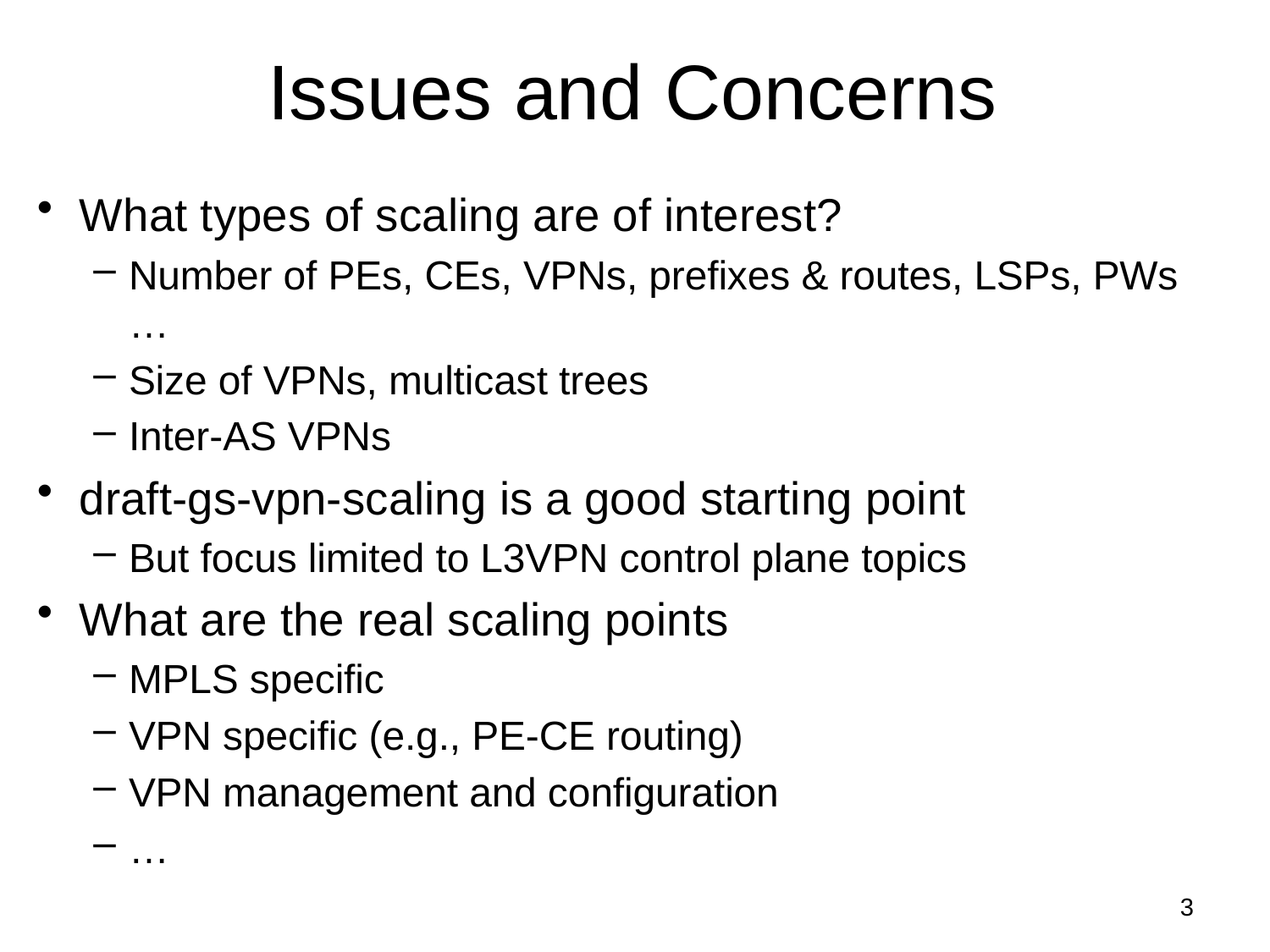

# Issues and Concerns
What types of scaling are of interest?
Number of PEs, CEs, VPNs, prefixes & routes, LSPs, PWs …
Size of VPNs, multicast trees
Inter-AS VPNs
draft-gs-vpn-scaling is a good starting point
But focus limited to L3VPN control plane topics
What are the real scaling points
MPLS specific
VPN specific (e.g., PE-CE routing)
VPN management and configuration
…
3